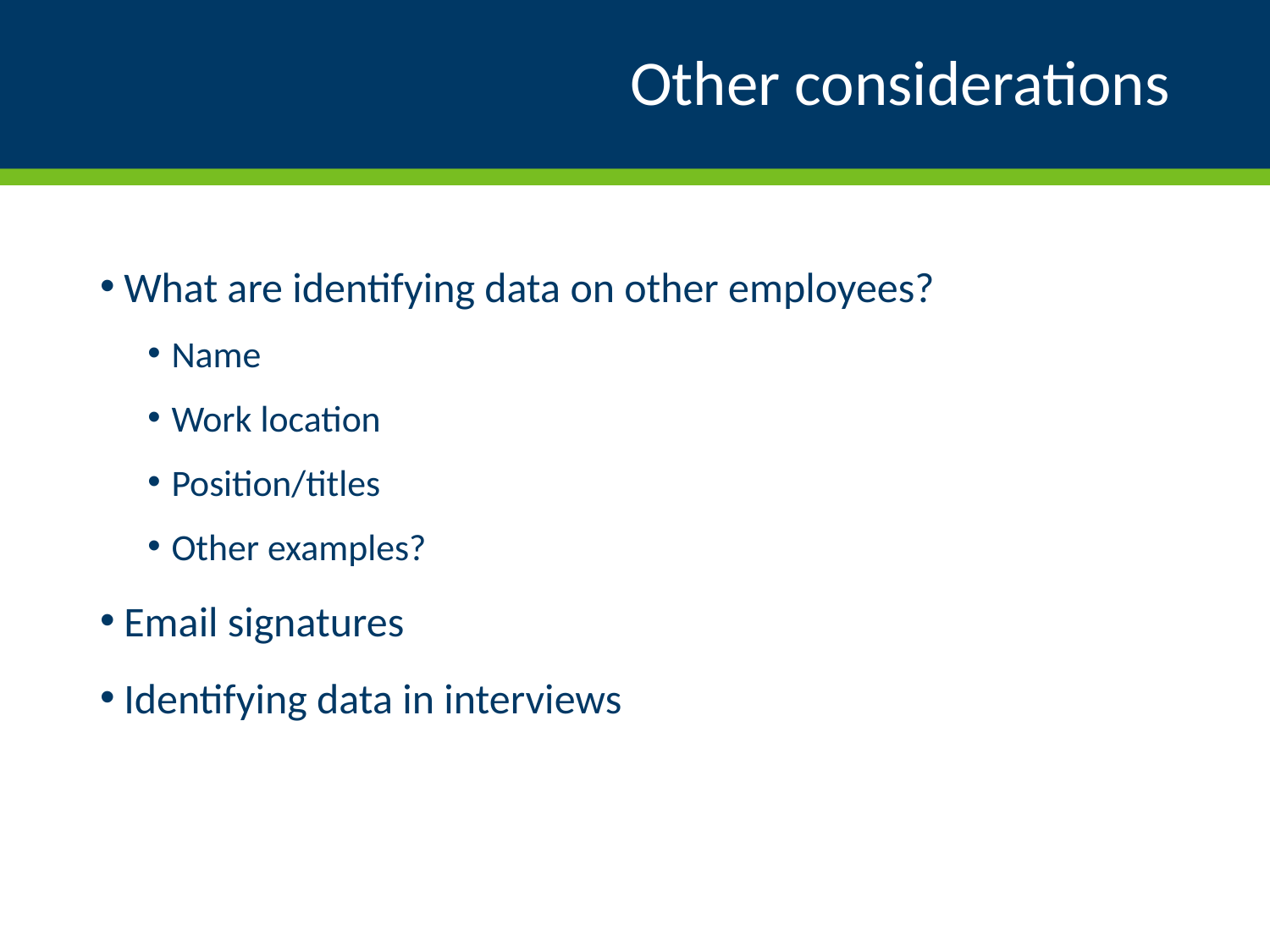

# Other considerations
What are identifying data on other employees?
Name
Work location
Position/titles
Other examples?
Email signatures
Identifying data in interviews